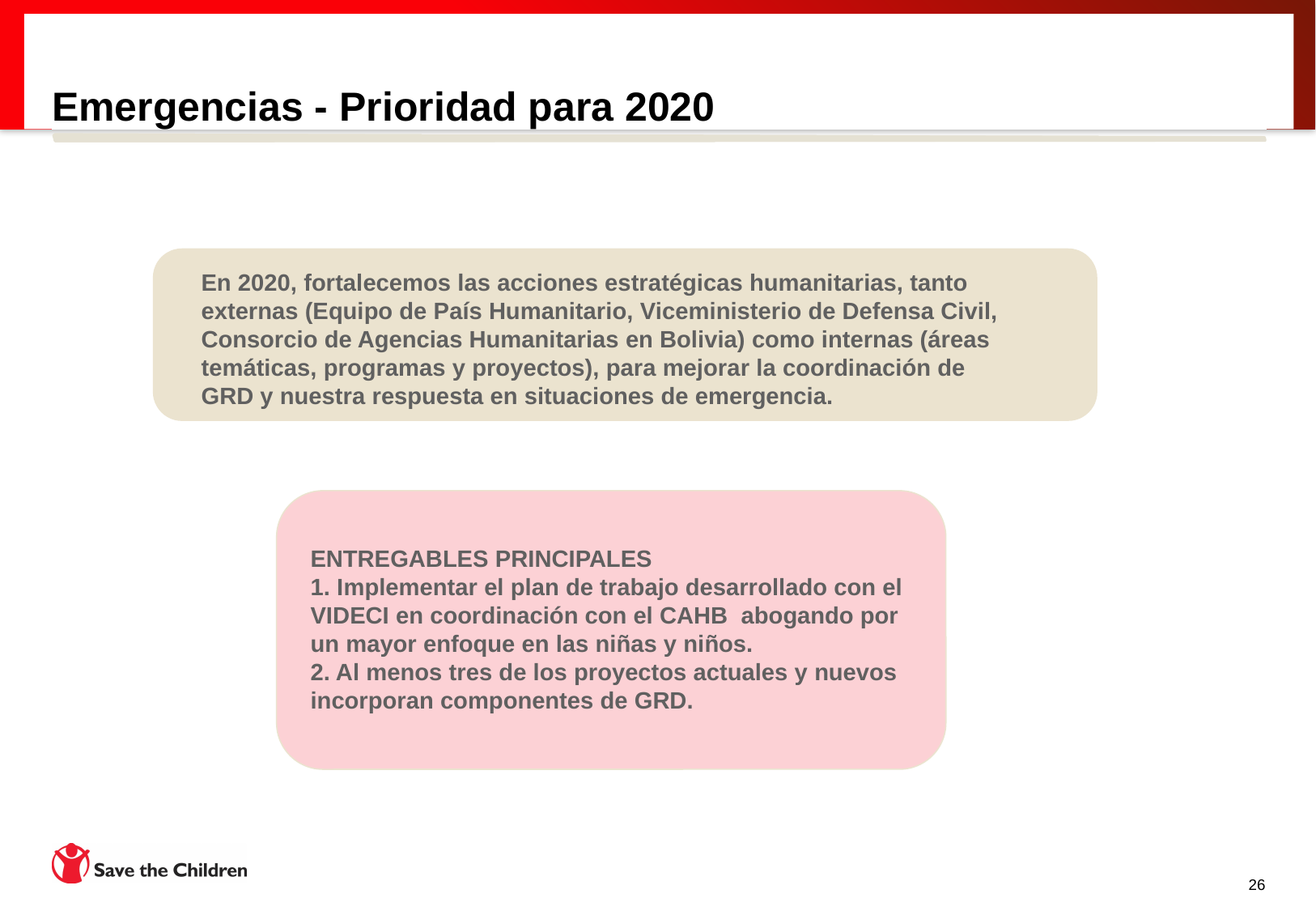

# Emergencias - Prioridad para 2020
02

En 2020, fortalecemos las acciones estratégicas humanitarias, tanto externas (Equipo de País Humanitario, Viceministerio de Defensa Civil, Consorcio de Agencias Humanitarias en Bolivia) como internas (áreas temáticas, programas y proyectos), para mejorar la coordinación de GRD y nuestra respuesta en situaciones de emergencia.

ENTREGABLES PRINCIPALES
1. Implementar el plan de trabajo desarrollado con el VIDECI en coordinación con el CAHB  abogando por un mayor enfoque en las niñas y niños.
2. Al menos tres de los proyectos actuales y nuevos incorporan componentes de GRD.